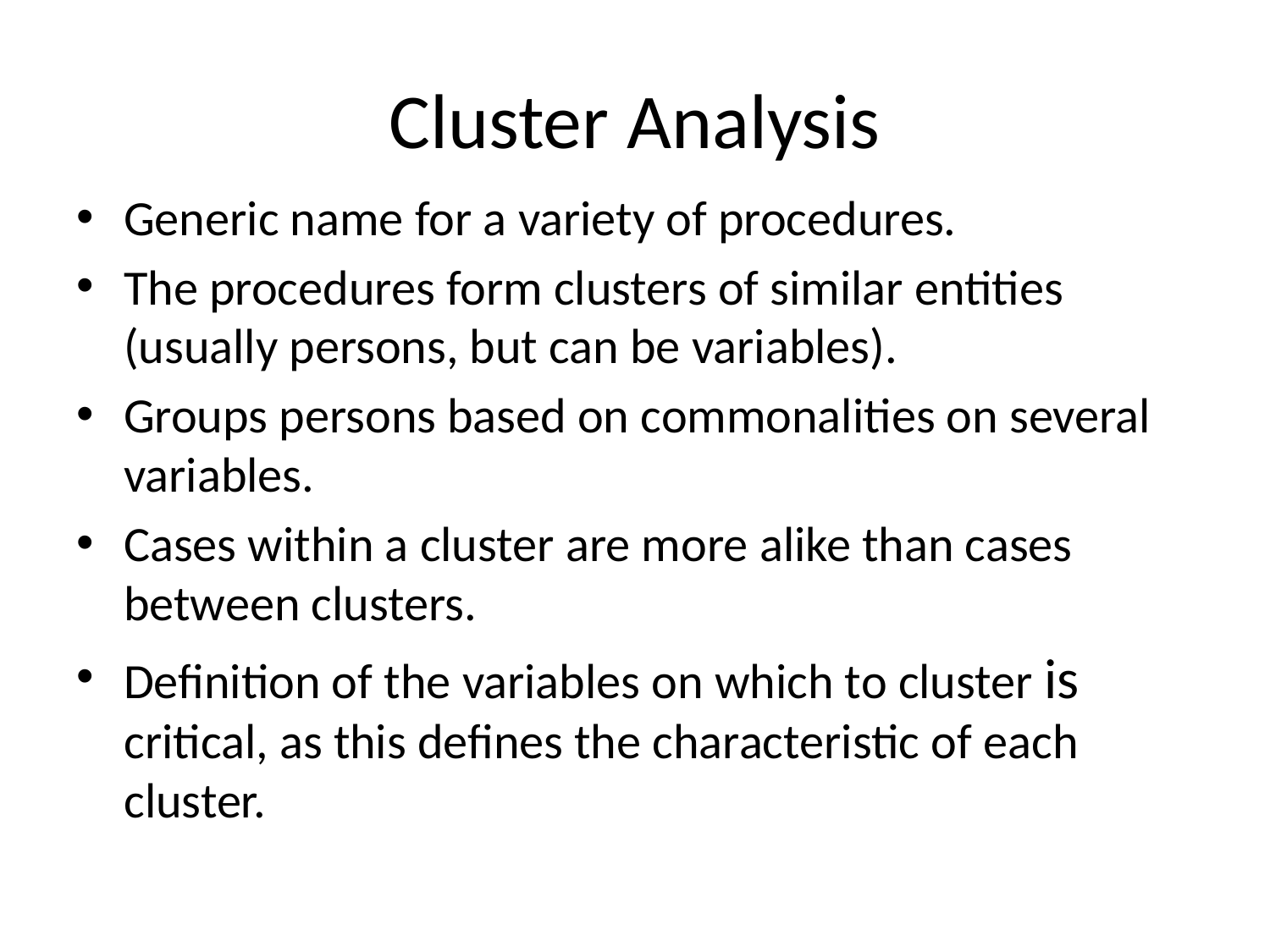

# Cluster Analysis
Generic name for a variety of procedures.
The procedures form clusters of similar entities (usually persons, but can be variables).
Groups persons based on commonalities on several variables.
Cases within a cluster are more alike than cases between clusters.
Definition of the variables on which to cluster is critical, as this defines the characteristic of each cluster.